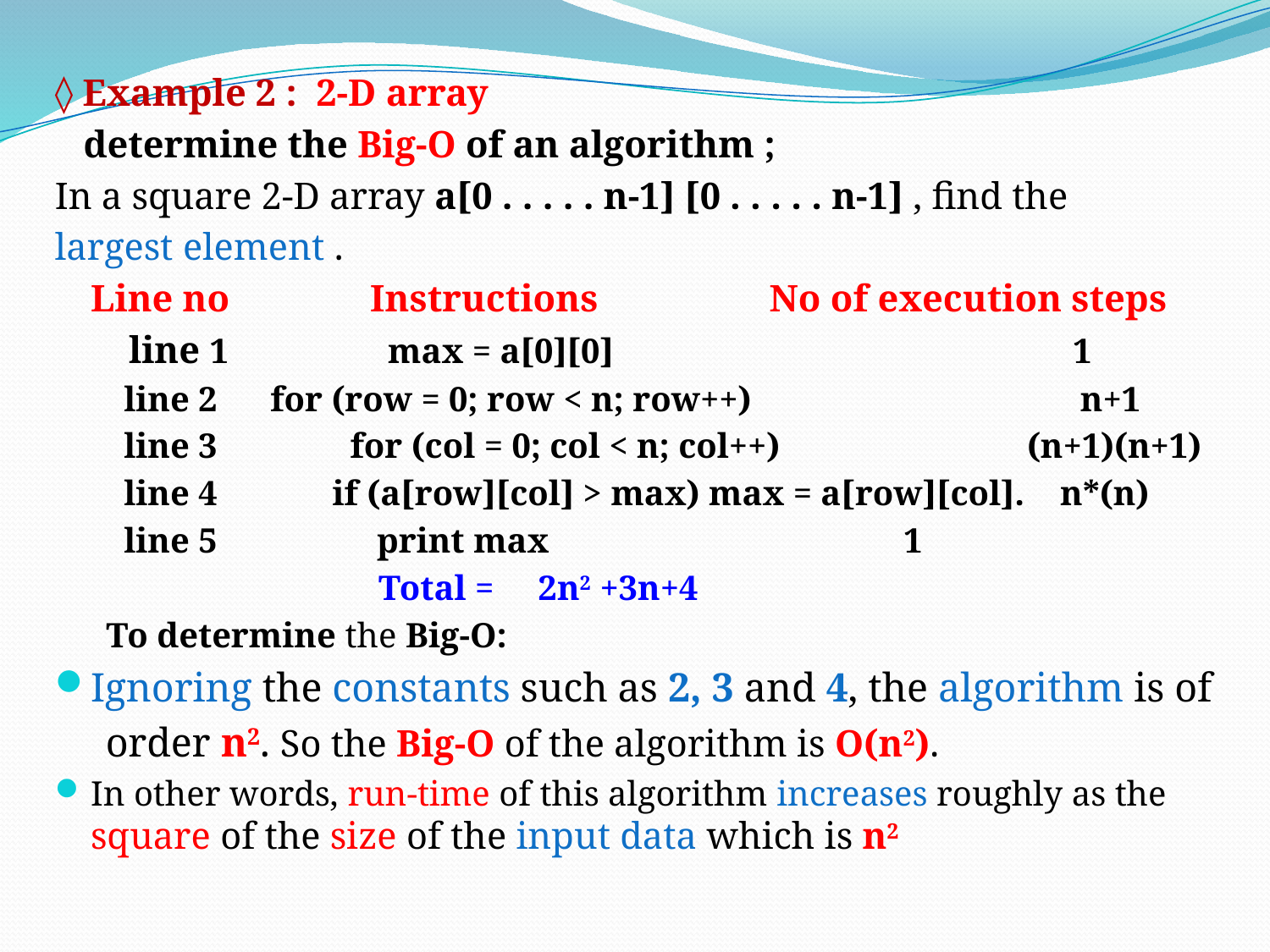

◊ Example 2 :  2-D array
   determine the Big-O of an algorithm ;
In a square 2-D array a[0 . . . . . n-1] [0 . . . . . n-1] , find the
largest element .
	Line no	        Instructions                  No of execution steps
	    line 1                  max = a[0][0]	                                          1
  line 2      for (row = 0; row < n; row++)	                          n+1
  line 3               for (col = 0; col < n; col++)	                    (n+1)(n+1)
  line 4             if (a[row][col] > max) max = a[row][col].    n*(n)
  line 5                  print max			                             1
   					                           Total =     2n2 +3n+4
To determine the Big-O:
Ignoring the constants such as 2, 3 and 4, the algorithm is of
     order n2. So the Big-O of the algorithm is O(n2).
In other words, run-time of this algorithm increases roughly as the square of the size of the input data which is n2